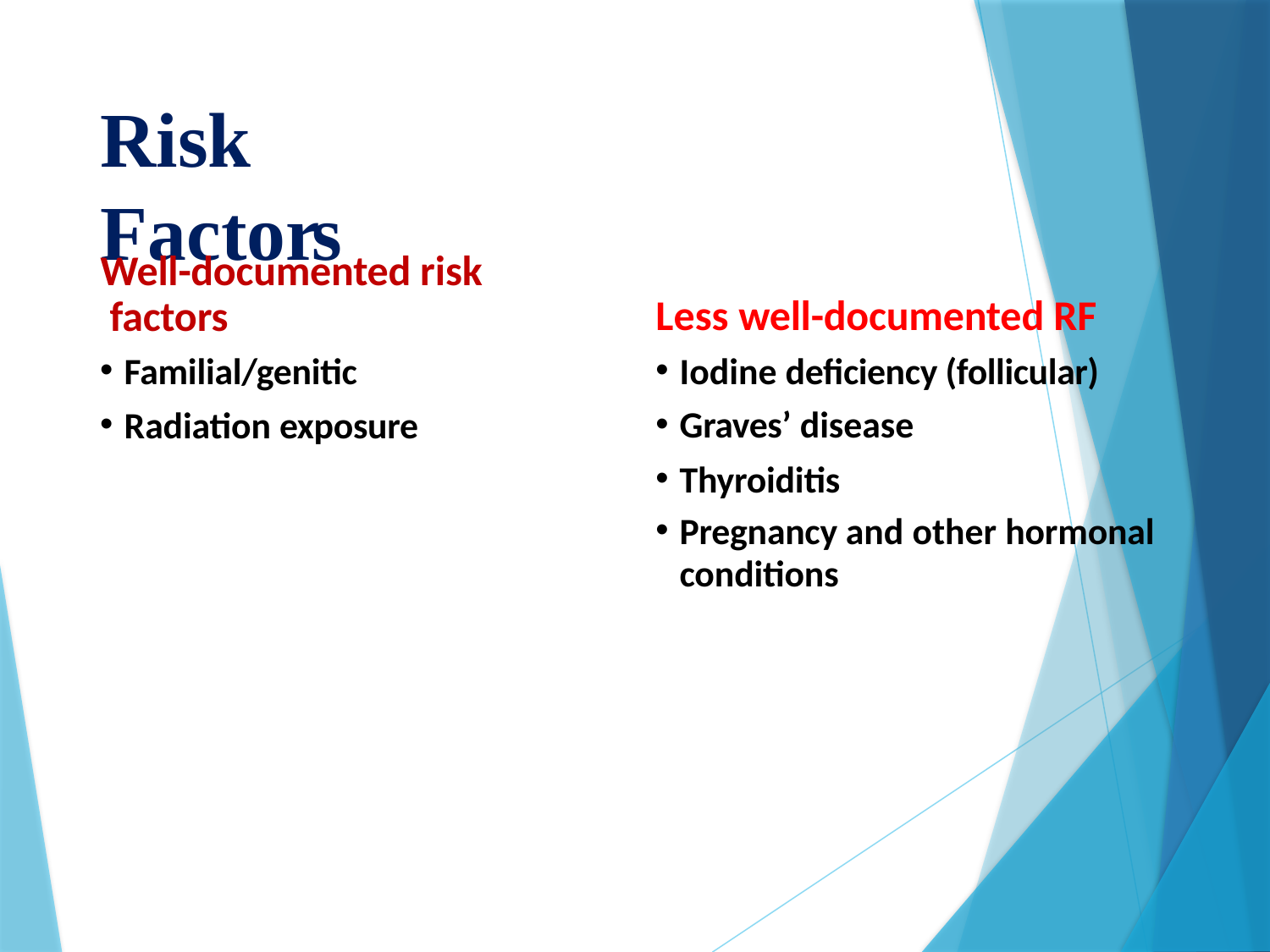

# Risk Factors
Well-documented risk  factors
Familial/genitic
Radiation exposure
Less well-documented RF
Iodine deficiency (follicular)
Graves’ disease
Thyroiditis
Pregnancy and other hormonal
conditions